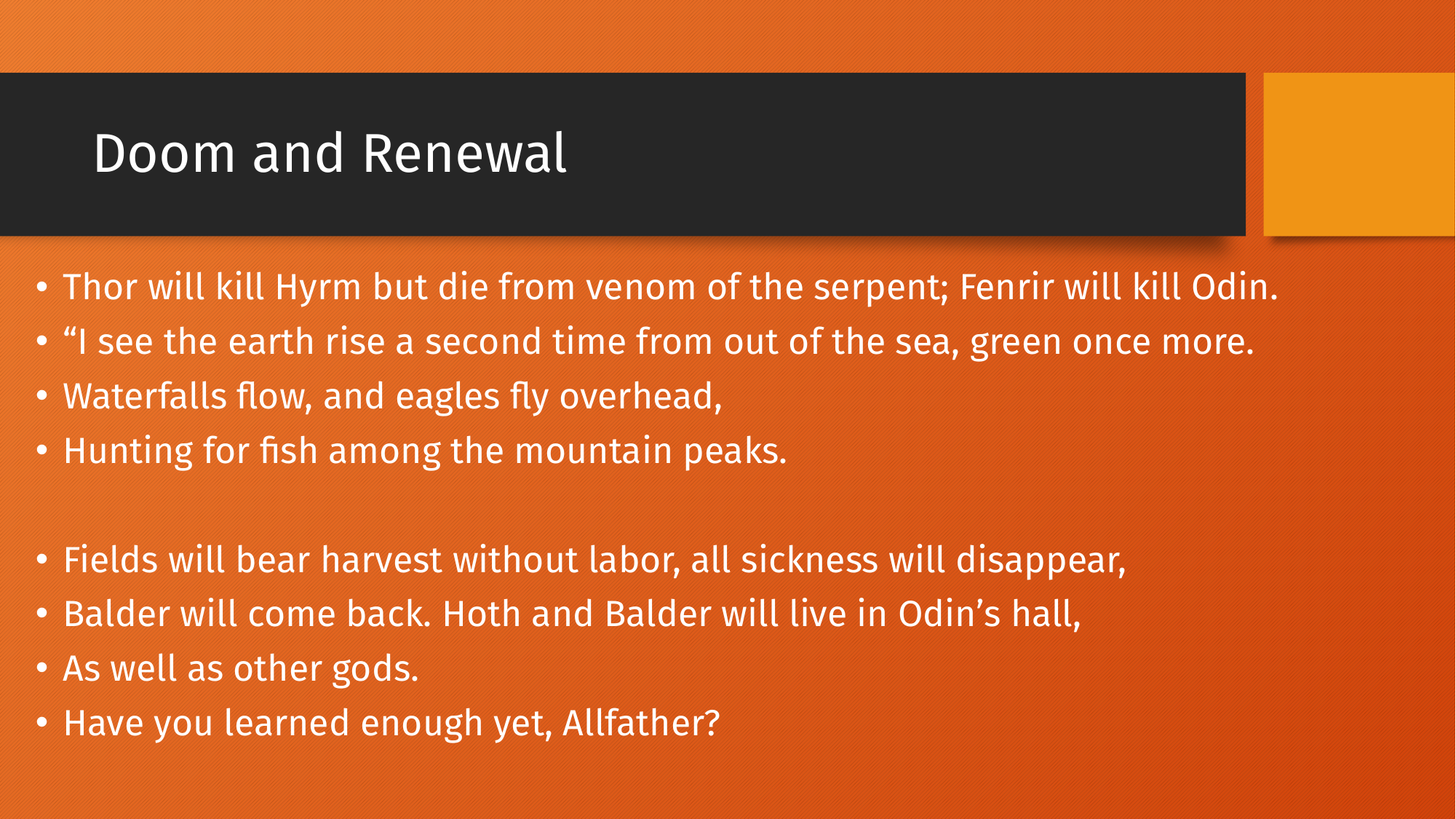

# Doom and Renewal
Thor will kill Hyrm but die from venom of the serpent; Fenrir will kill Odin.
“I see the earth rise a second time from out of the sea, green once more.
Waterfalls flow, and eagles fly overhead,
Hunting for fish among the mountain peaks.

Fields will bear harvest without labor, all sickness will disappear,
Balder will come back. Hoth and Balder will live in Odin’s hall,
As well as other gods.
Have you learned enough yet, Allfather?